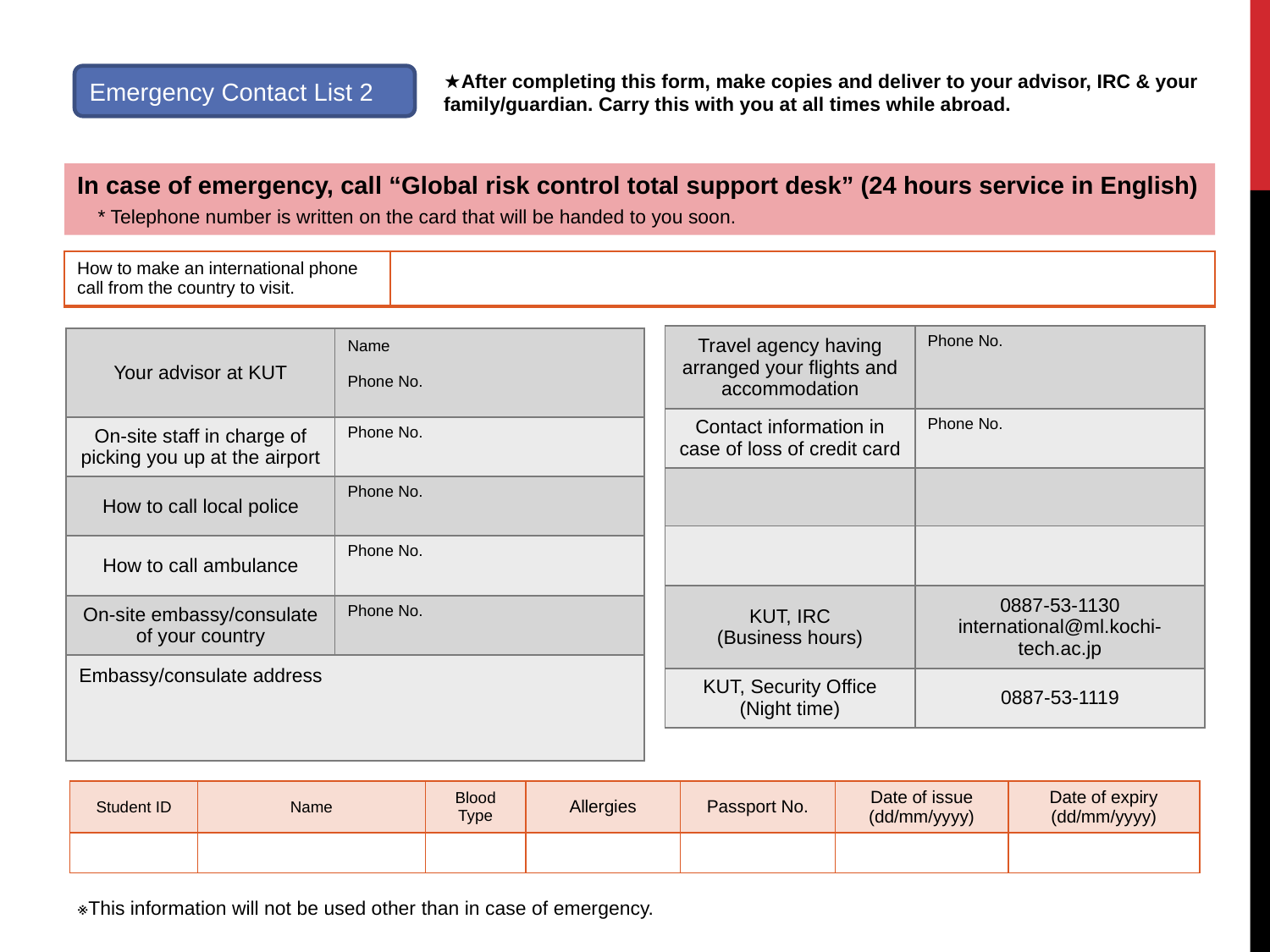

★After completing this form, make copies and deliver to your advisor, IRC & your family/guardian. Carry this with you at all times while abroad.
Emergency Contact List 2
In case of emergency, call “Global risk control total support desk” (24 hours service in English)    * Telephone number is written on the card that will be handed to you soon.
| How to make an international phone call from the country to visit. |  |
| --- | --- |
| Travel agency having arranged your flights and accommodation | Phone No. |
| --- | --- |
| Contact information in case of loss of credit card | Phone No. |
|  |  |
|  |  |
| KUT, IRC (Business hours) | 0887-53-1130 international@ml.kochi-tech.ac.jp |
| KUT, Security Office (Night time) | 0887-53-1119 |
| Your advisor at KUT | Name Phone No. |
| --- | --- |
| On-site staff in charge of picking you up at the airport | Phone No. |
| How to call local police | Phone No. |
| How to call ambulance | Phone No. |
| On-site embassy/consulate of your country | Phone No. |
| Embassy/consulate address |  |
| Student ID | Name | Blood Type | Allergies | Passport No. | Date of issue (dd/mm/yyyy) | Date of expiry (dd/mm/yyyy) |
| --- | --- | --- | --- | --- | --- | --- |
|  |  |  |  |  |  |  |
※This information will not be used other than in case of emergency.